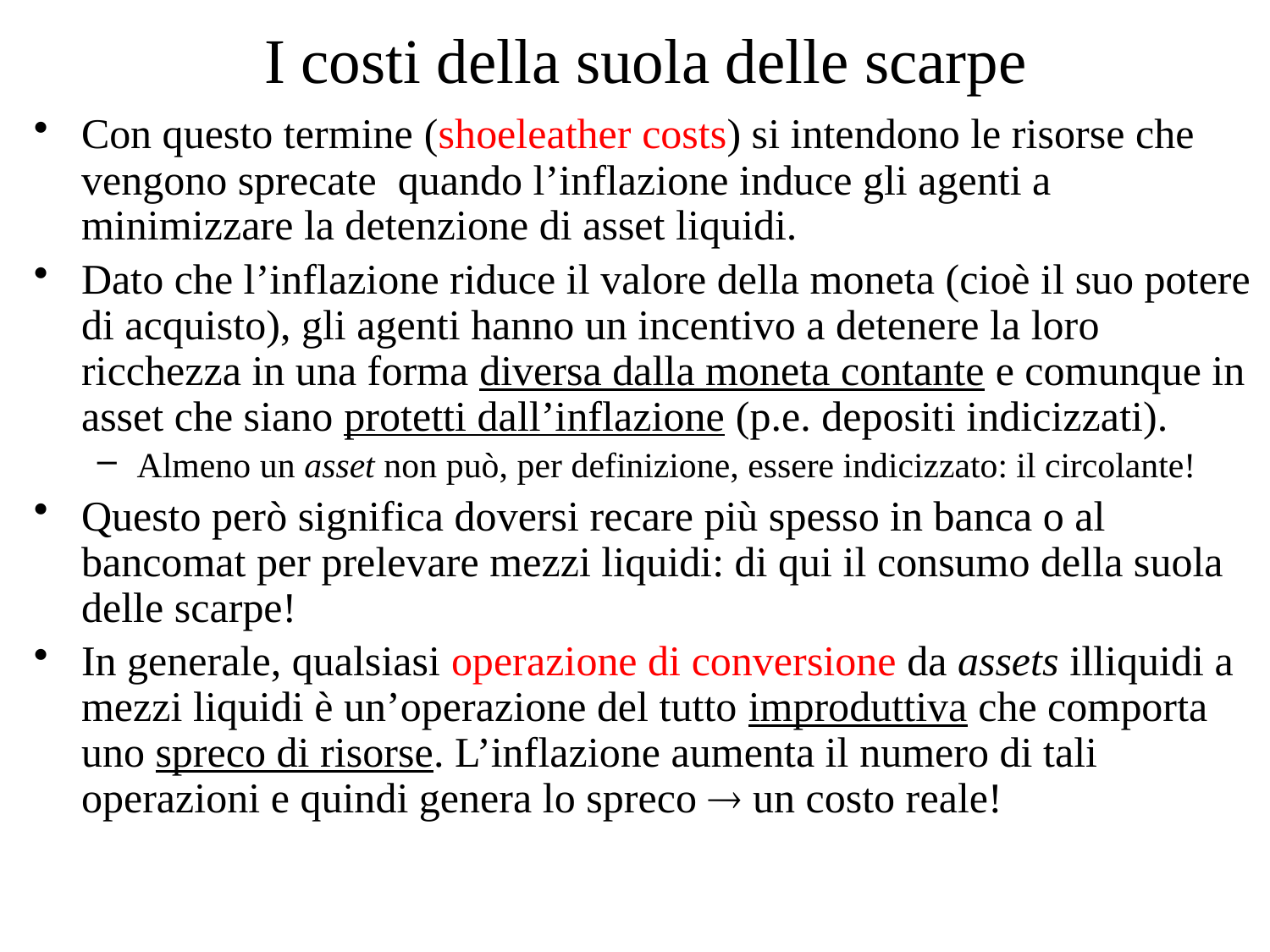

# I costi della suola delle scarpe
Con questo termine (shoeleather costs) si intendono le risorse che vengono sprecate  quando l’inflazione induce gli agenti a minimizzare la detenzione di asset liquidi.
Dato che l’inflazione riduce il valore della moneta (cioè il suo potere di acquisto), gli agenti hanno un incentivo a detenere la loro ricchezza in una forma diversa dalla moneta contante e comunque in asset che siano protetti dall’inflazione (p.e. depositi indicizzati).
Almeno un asset non può, per definizione, essere indicizzato: il circolante!
Questo però significa doversi recare più spesso in banca o al bancomat per prelevare mezzi liquidi: di qui il consumo della suola delle scarpe!
In generale, qualsiasi operazione di conversione da assets illiquidi a mezzi liquidi è un’operazione del tutto improduttiva che comporta uno spreco di risorse. L’inflazione aumenta il numero di tali operazioni e quindi genera lo spreco → un costo reale!